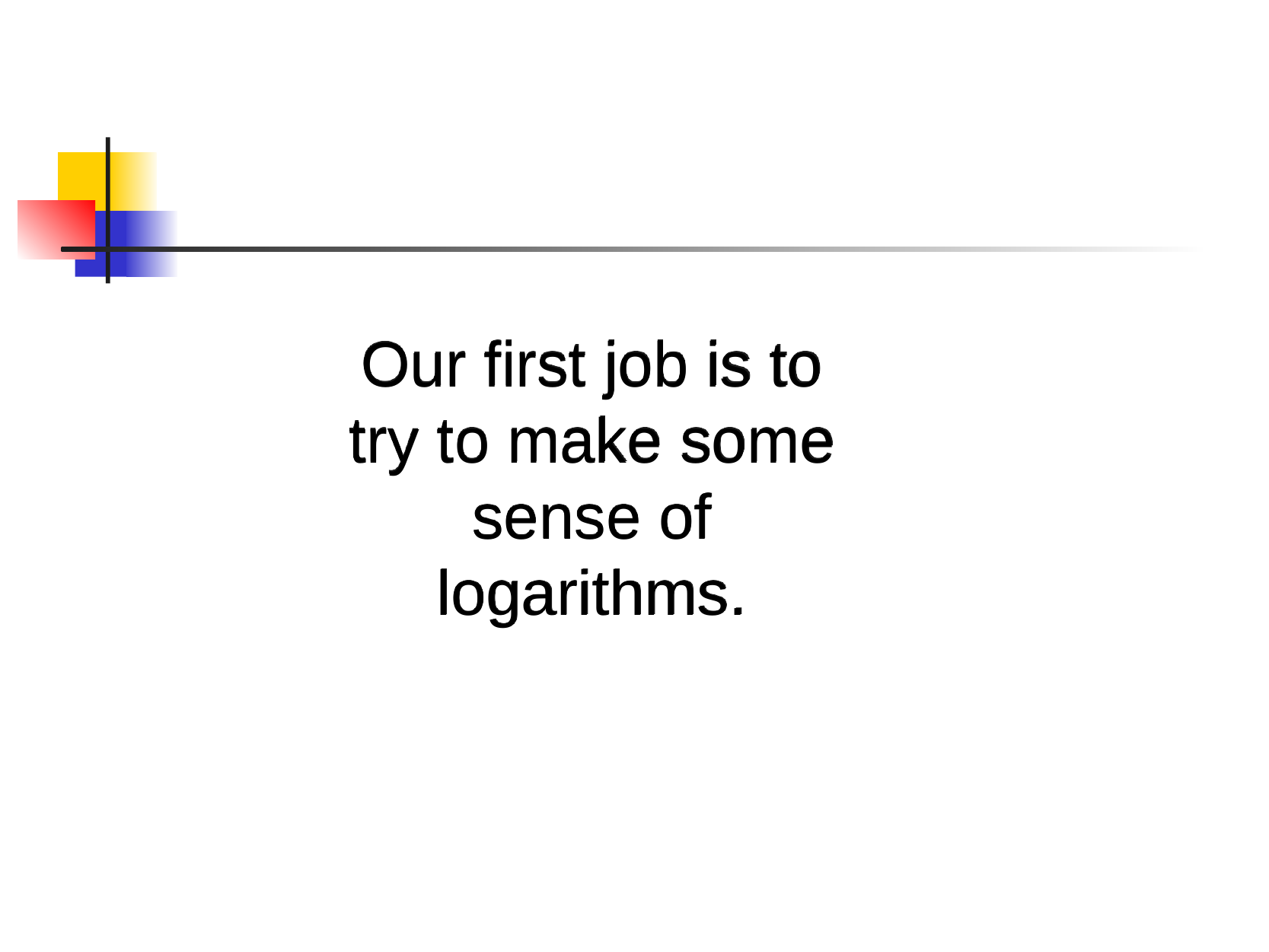

Our first job is to try to make some sense of logarithms.